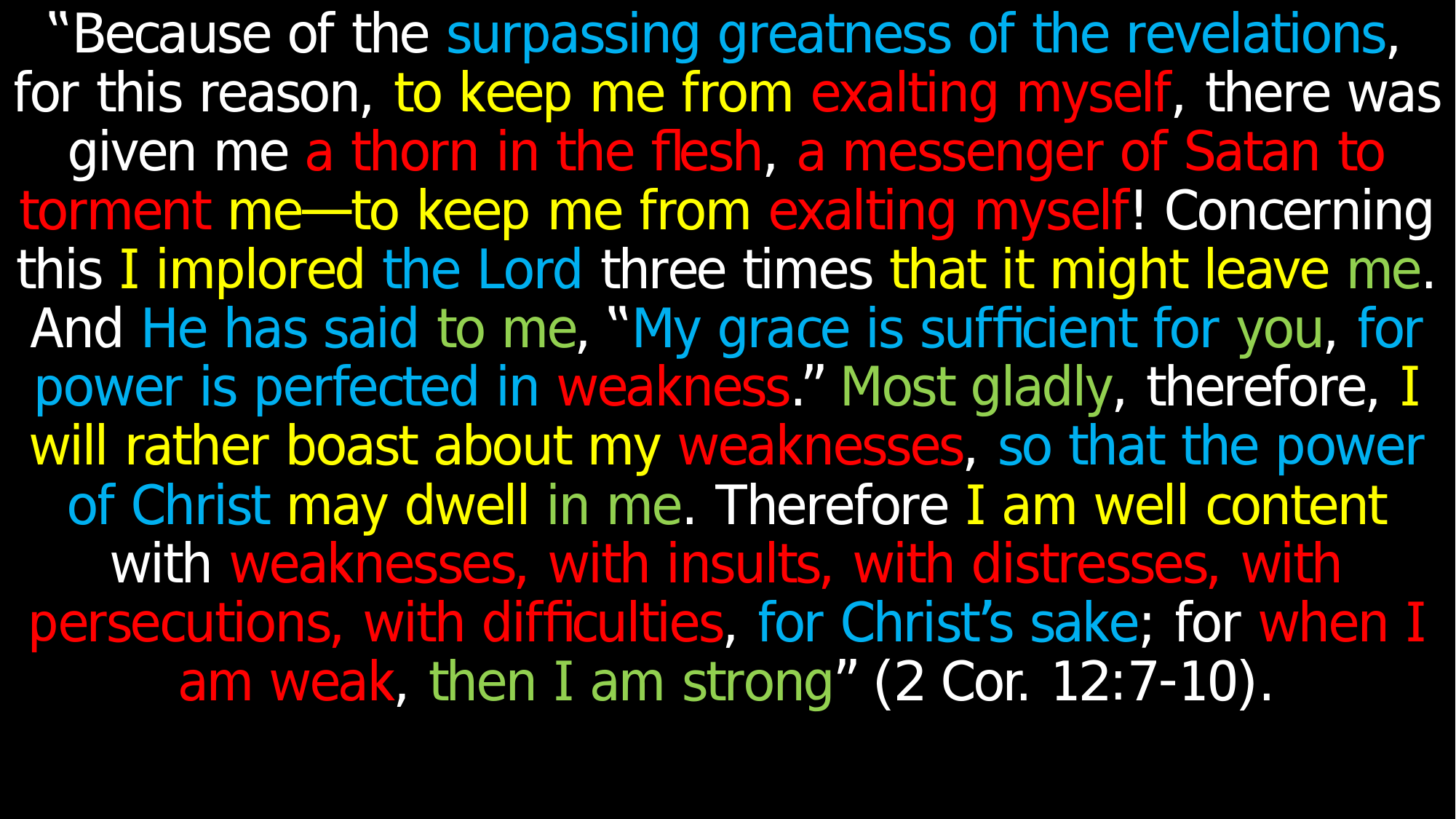

“Because of the surpassing greatness of the revelations, for this reason, to keep me from exalting myself, there was given me a thorn in the flesh, a messenger of Satan to torment me—to keep me from exalting myself! Concerning this I implored the Lord three times that it might leave me. And He has said to me, “My grace is sufficient for you, for power is perfected in weakness.” Most gladly, therefore, I will rather boast about my weaknesses, so that the power of Christ may dwell in me. Therefore I am well content with weaknesses, with insults, with distresses, with persecutions, with difficulties, for Christ’s sake; for when I am weak, then I am strong” (2 Cor. 12:7-10).